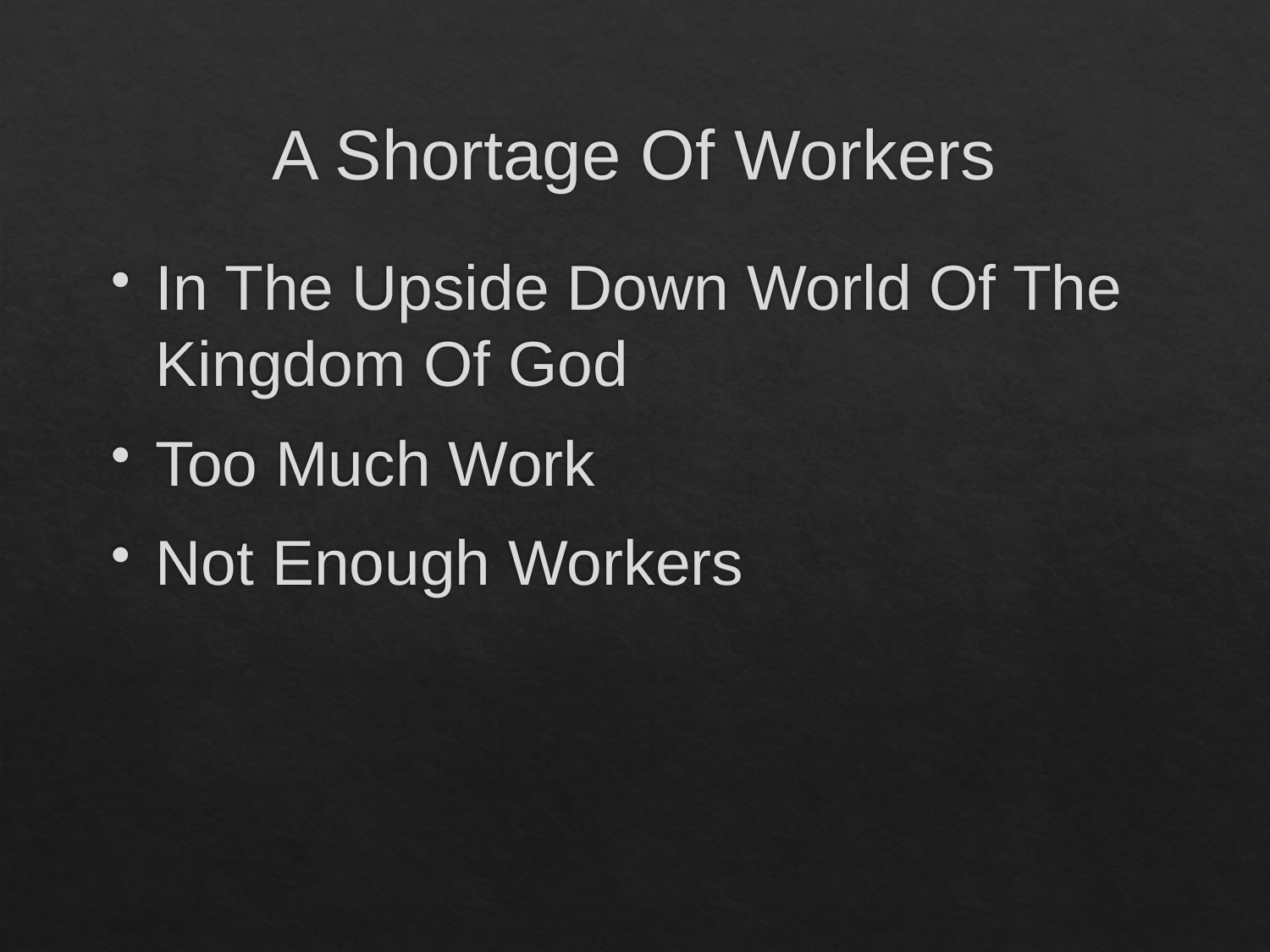

# A Shortage Of Workers
In The Upside Down World Of The Kingdom Of God
Too Much Work
Not Enough Workers